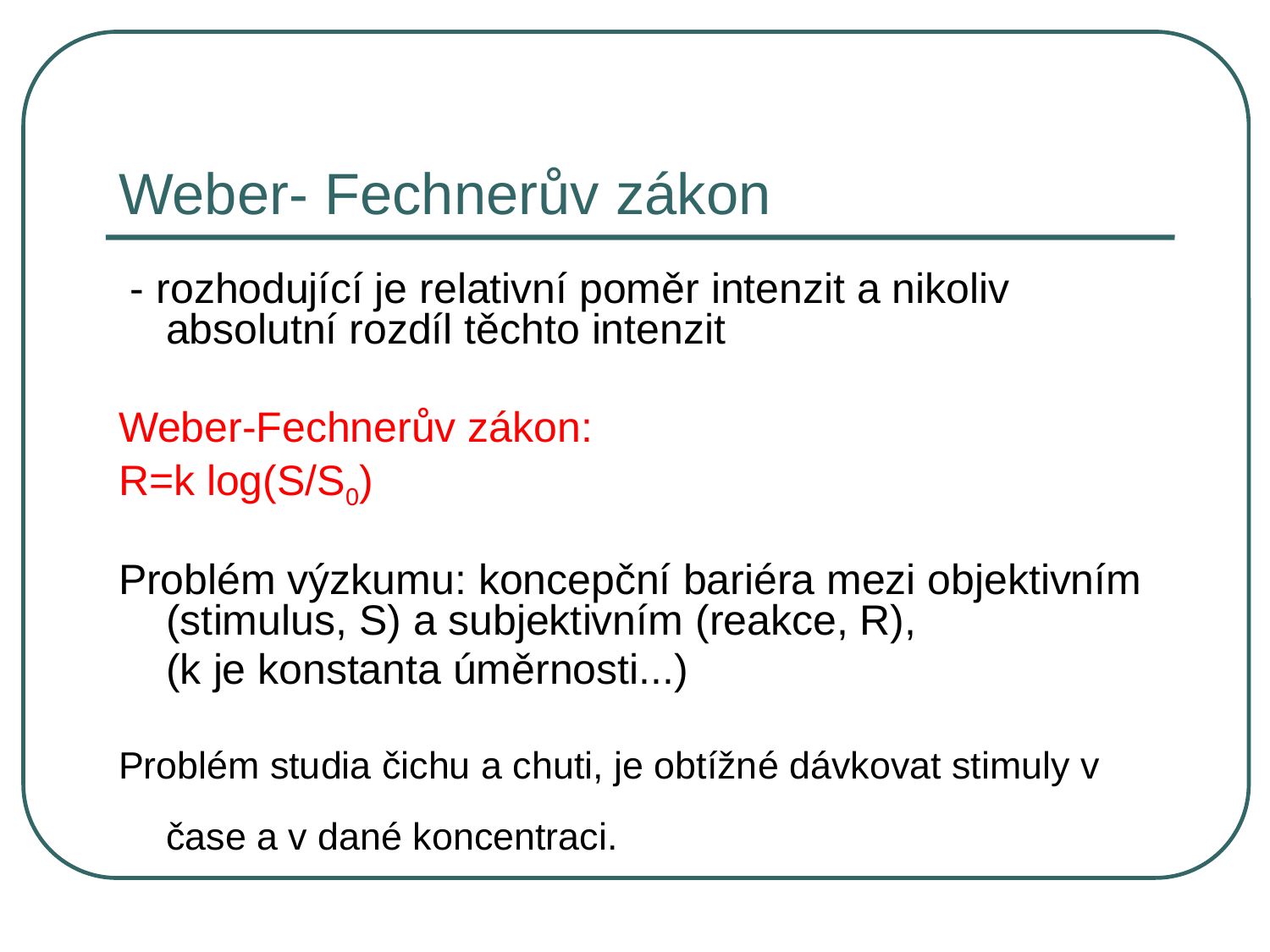

# Weber- Fechnerův zákon
 - rozhodující je relativní poměr intenzit a nikoliv absolutní rozdíl těchto intenzit

Weber-Fechnerův zákon:
R=k log(S/S0)

Problém výzkumu: koncepční bariéra mezi objektivním (stimulus, S) a subjektivním (reakce, R),
	(k je konstanta úměrnosti...)
Problém studia čichu a chuti, je obtížné dávkovat stimuly v čase a v dané koncentraci.